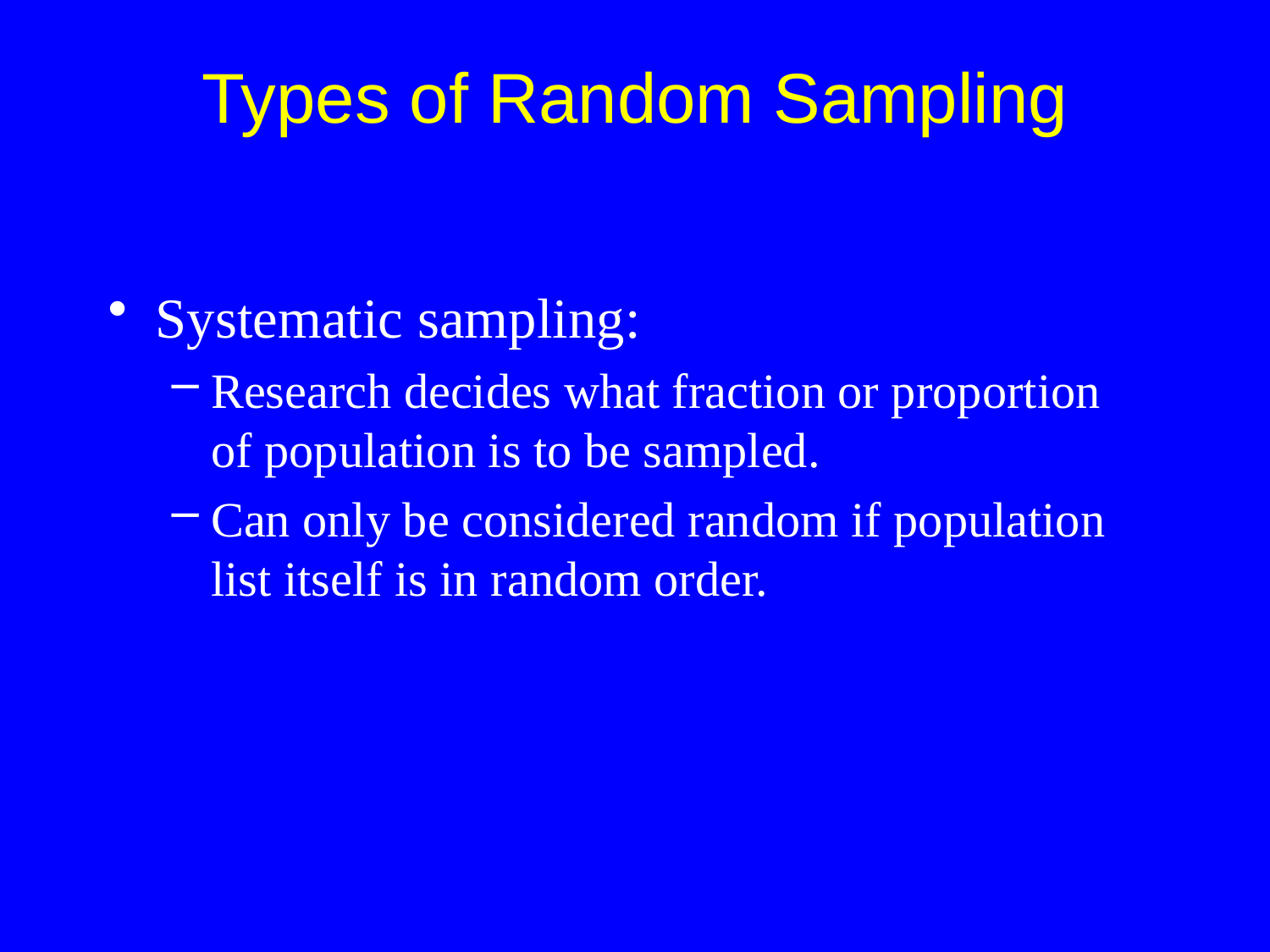

Systematic sampling:
Research decides what fraction or proportion
of population is to be sampled.
Can only be considered random if population list itself is in random order.
Types of Random Sampling